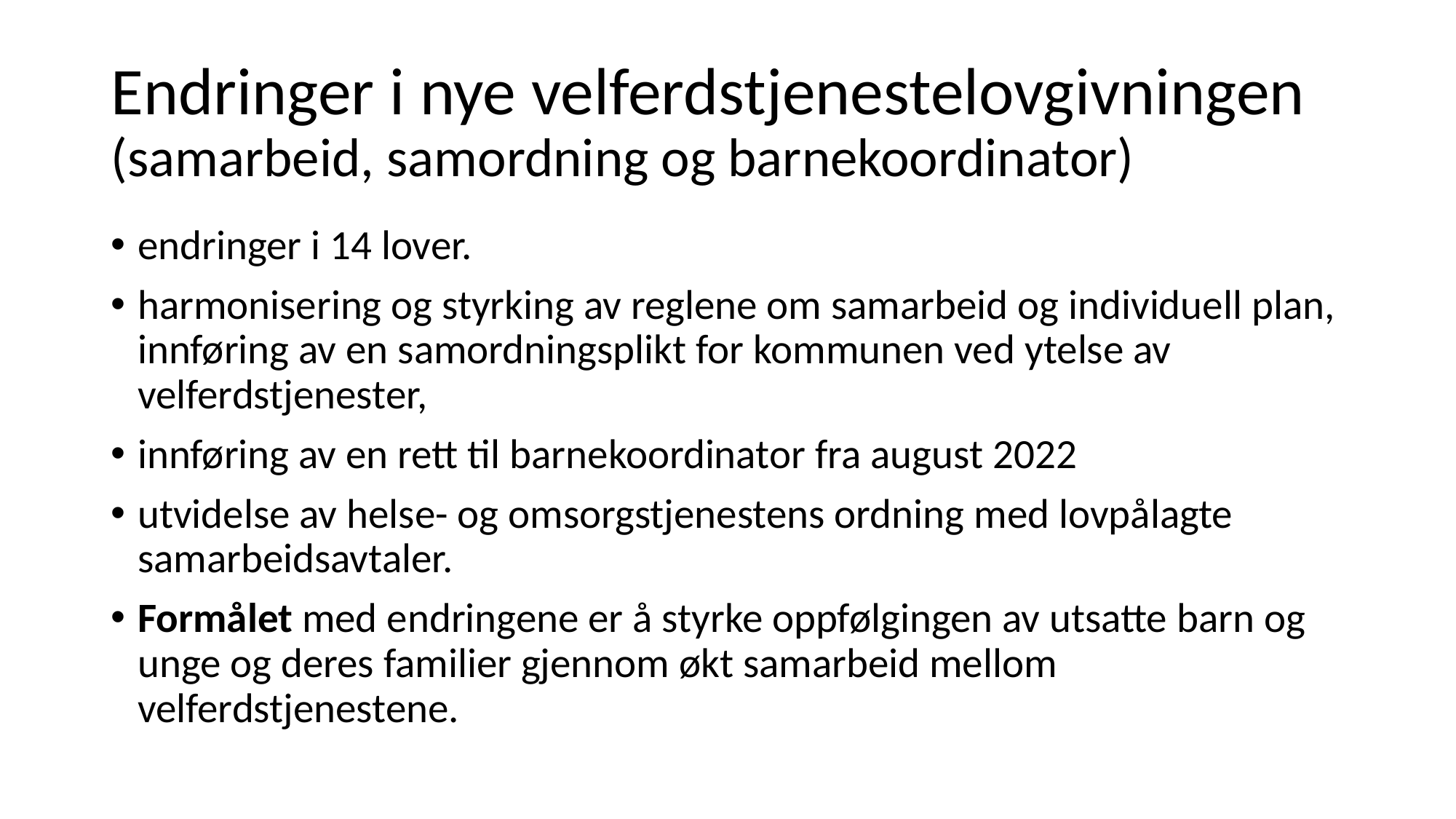

# Endringer i nye velferdstjenestelovgivningen (samarbeid, samordning og barnekoordinator)
endringer i 14 lover.
harmonisering og styrking av reglene om samarbeid og individuell plan, innføring av en samordningsplikt for kommunen ved ytelse av velferdstjenester,
innføring av en rett til barnekoordinator fra august 2022
utvidelse av helse- og omsorgstjenestens ordning med lovpålagte samarbeidsavtaler.
Formålet med endringene er å styrke oppfølgingen av utsatte barn og unge og deres familier gjennom økt samarbeid mellom velferdstjenestene.